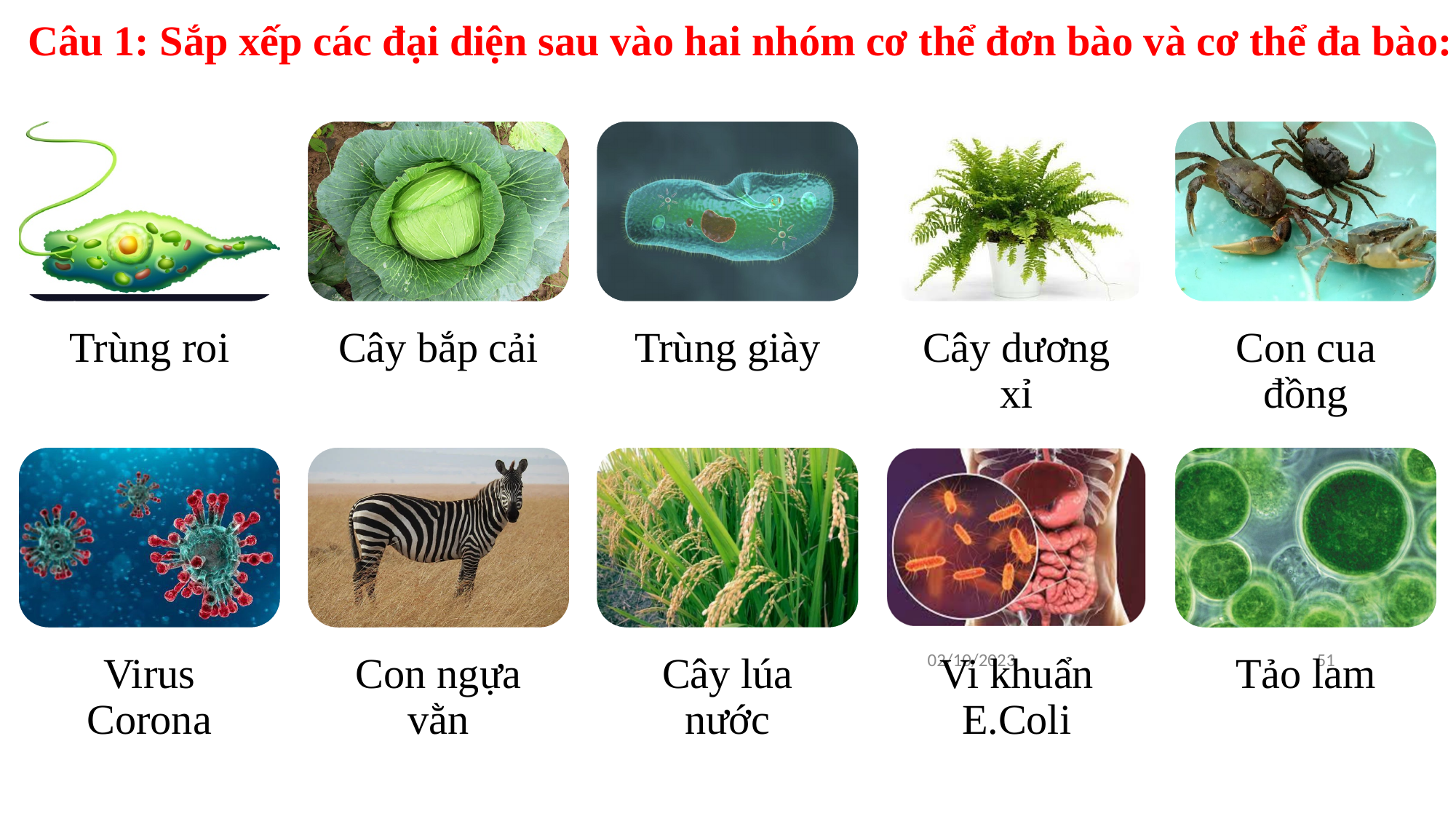

Trùng roi
Cây bắp cải
Trùng giày
Cây dương xỉ
Con cua đồng
Câu 1: Sắp xếp các đại diện sau vào hai nhóm cơ thể đơn bào và cơ thể đa bào:
Virus Corona
Con ngựa vằn
Cây lúa nước
Vi khuẩn E.Coli
Tảo lam
02/10/2023
51